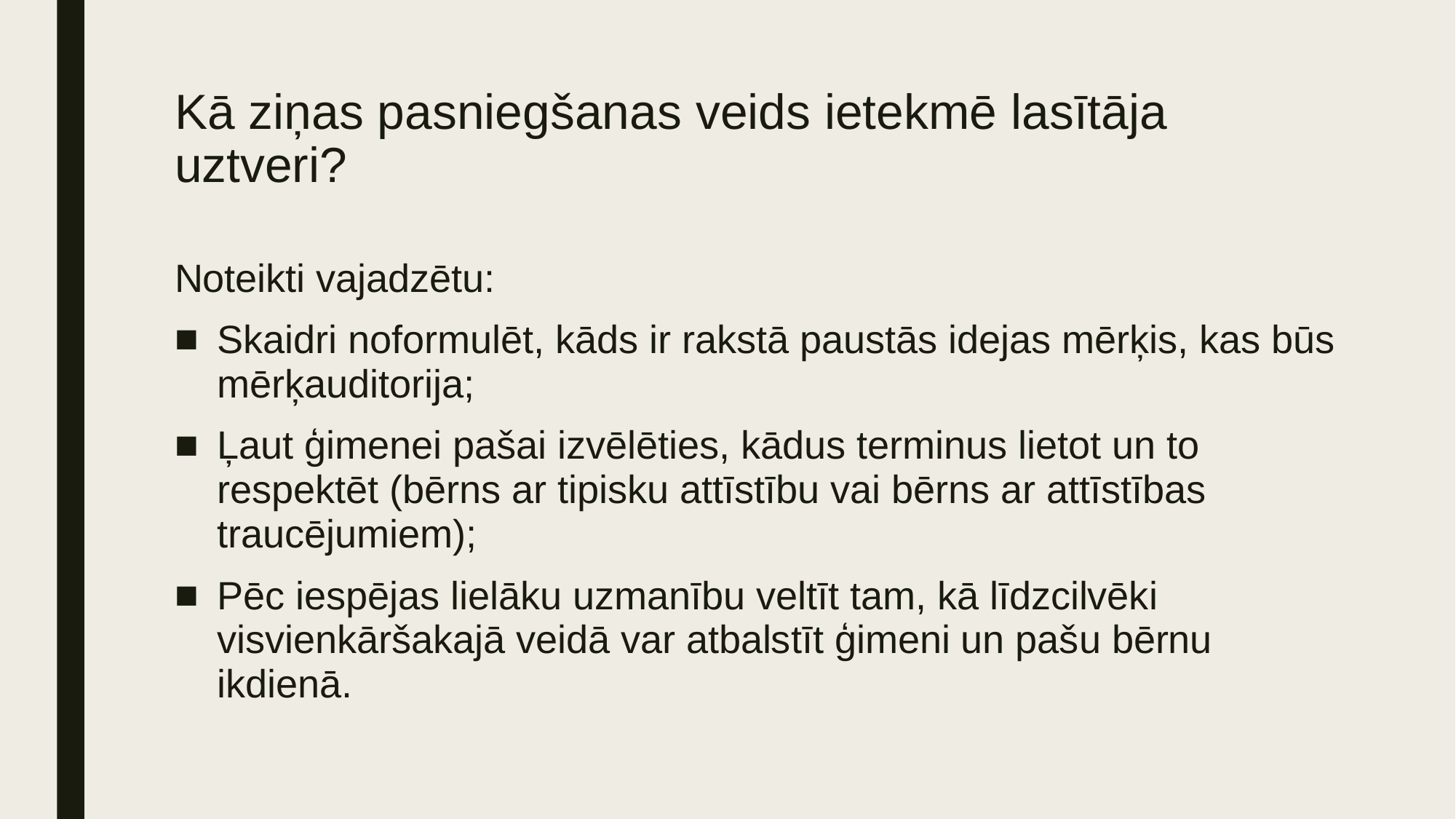

# Kā ziņas pasniegšanas veids ietekmē lasītāja uztveri?
Noteikti vajadzētu:
Skaidri noformulēt, kāds ir rakstā paustās idejas mērķis, kas būs mērķauditorija;
Ļaut ģimenei pašai izvēlēties, kādus terminus lietot un to respektēt (bērns ar tipisku attīstību vai bērns ar attīstības traucējumiem);
Pēc iespējas lielāku uzmanību veltīt tam, kā līdzcilvēki visvienkāršakajā veidā var atbalstīt ģimeni un pašu bērnu ikdienā.